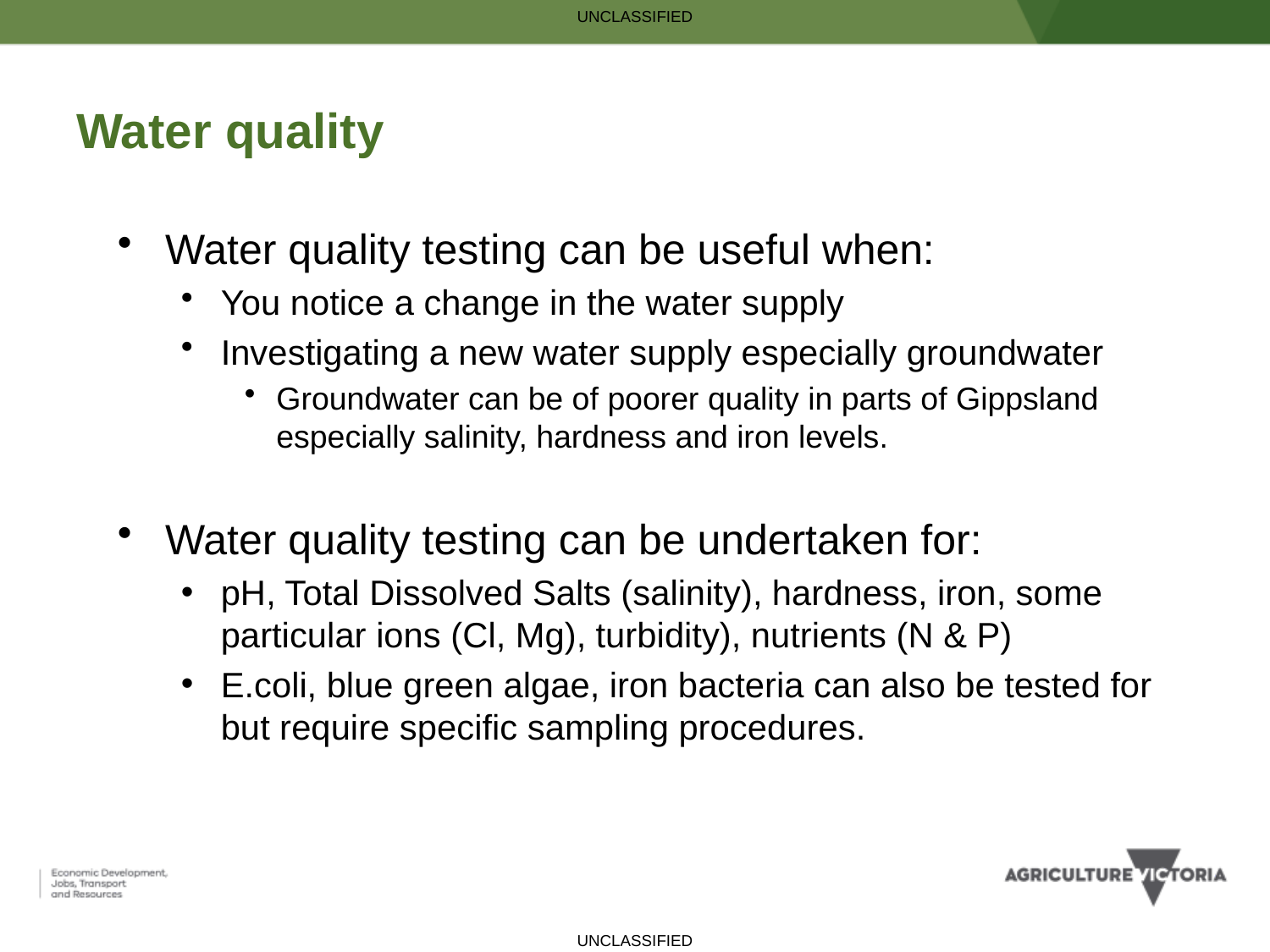

# Water quality
Water quality testing can be useful when:
You notice a change in the water supply
Investigating a new water supply especially groundwater
Groundwater can be of poorer quality in parts of Gippsland especially salinity, hardness and iron levels.

Water quality testing can be undertaken for:
pH, Total Dissolved Salts (salinity), hardness, iron, some particular ions (Cl, Mg), turbidity), nutrients (N & P)
E.coli, blue green algae, iron bacteria can also be tested for but require specific sampling procedures.